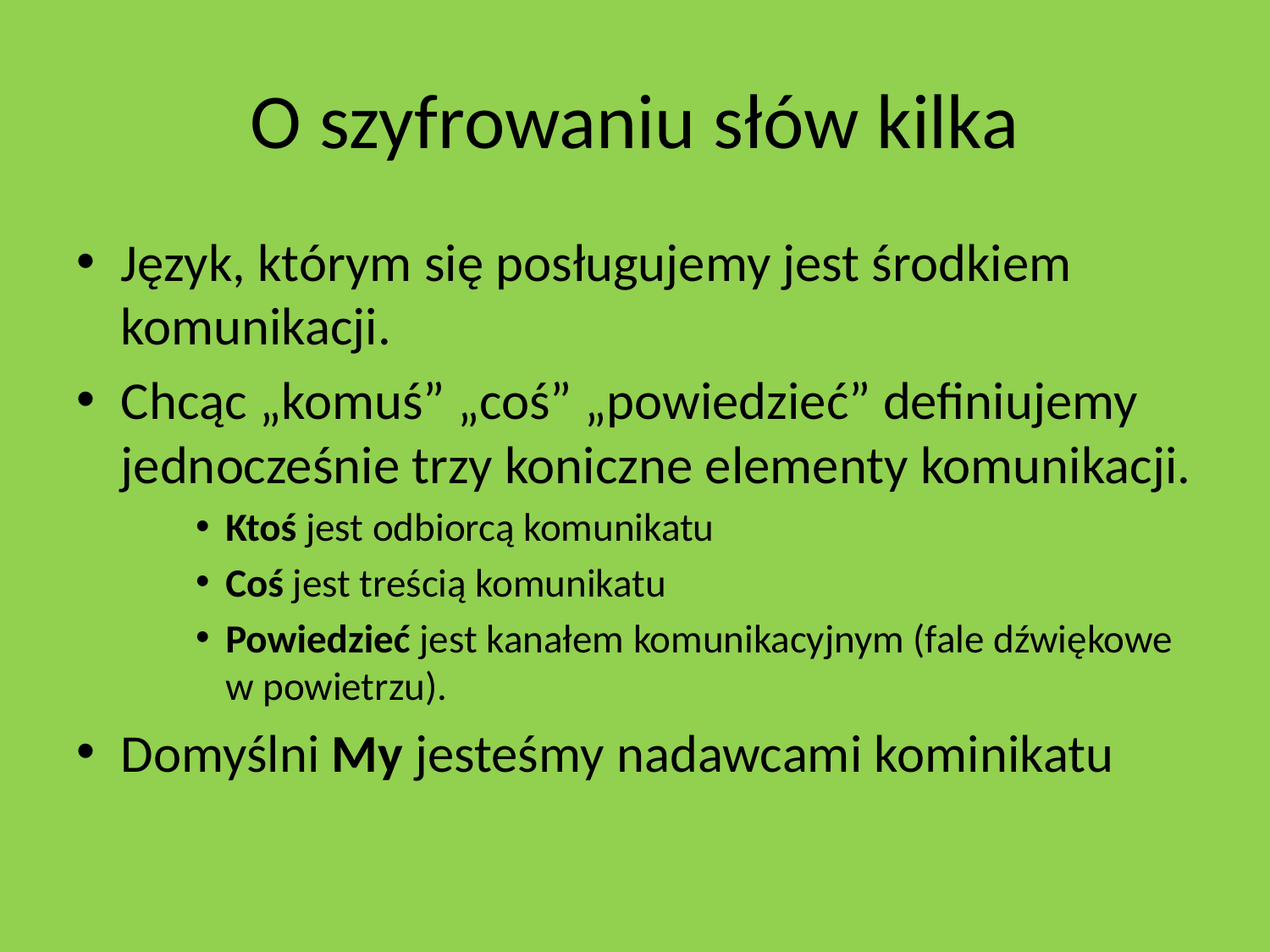

# O szyfrowaniu słów kilka
Język, którym się posługujemy jest środkiem komunikacji.
Chcąc „komuś” „coś” „powiedzieć” definiujemy jednocześnie trzy koniczne elementy komunikacji.
Ktoś jest odbiorcą komunikatu
Coś jest treścią komunikatu
Powiedzieć jest kanałem komunikacyjnym (fale dźwiękowe w powietrzu).
Domyślni My jesteśmy nadawcami kominikatu